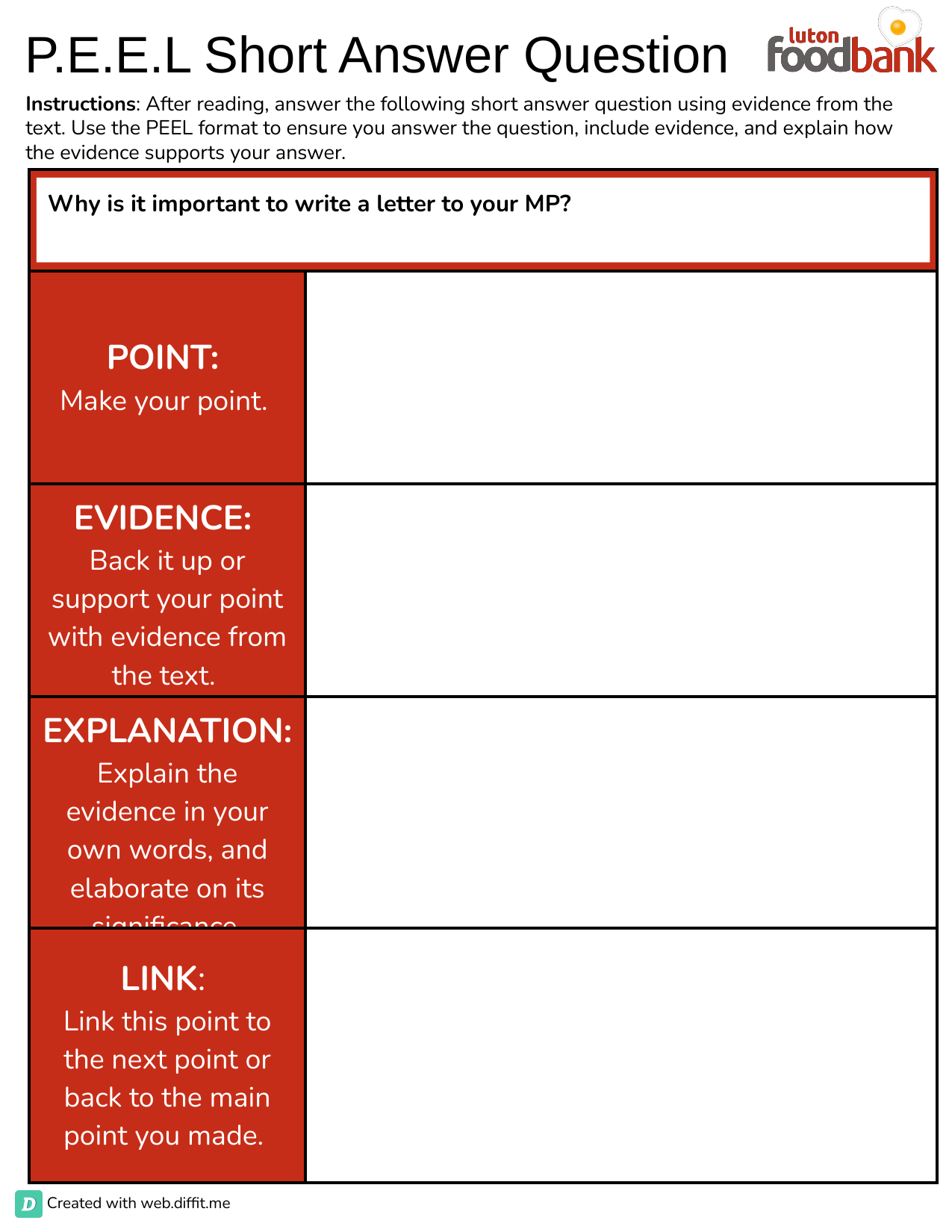

Why is it important to write a letter to your MP?